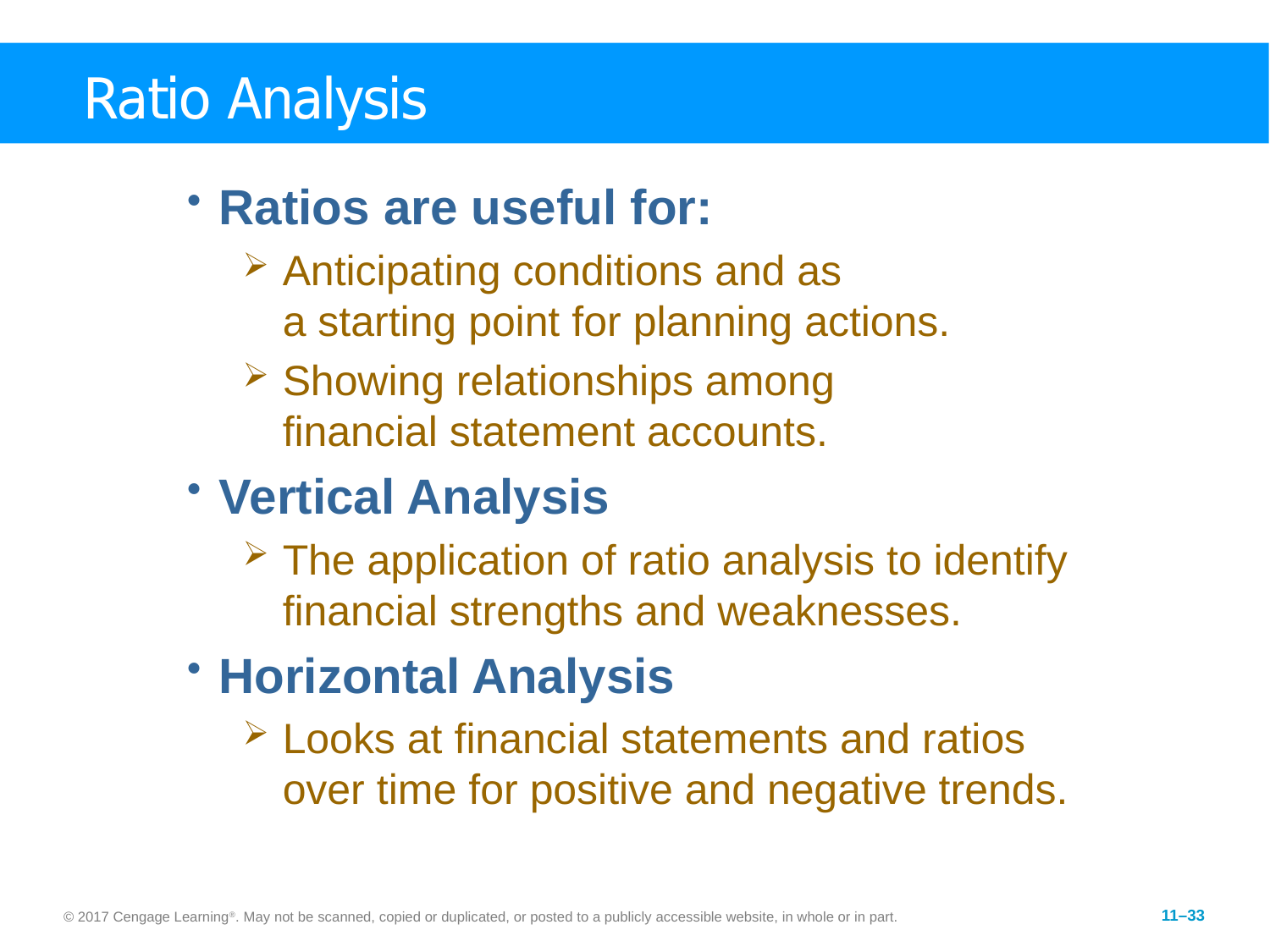

# Ratio Analysis
Ratios are useful for:
Anticipating conditions and as
a starting point for planning actions.
Showing relationships among
financial statement accounts.
Vertical Analysis
The application of ratio analysis to identify financial strengths and weaknesses.
Horizontal Analysis
Looks at financial statements and ratios over time for positive and negative trends.
© 2017 Cengage Learning®. May not be scanned, copied or duplicated, or posted to a publicly accessible website, in whole or in part.
11–33